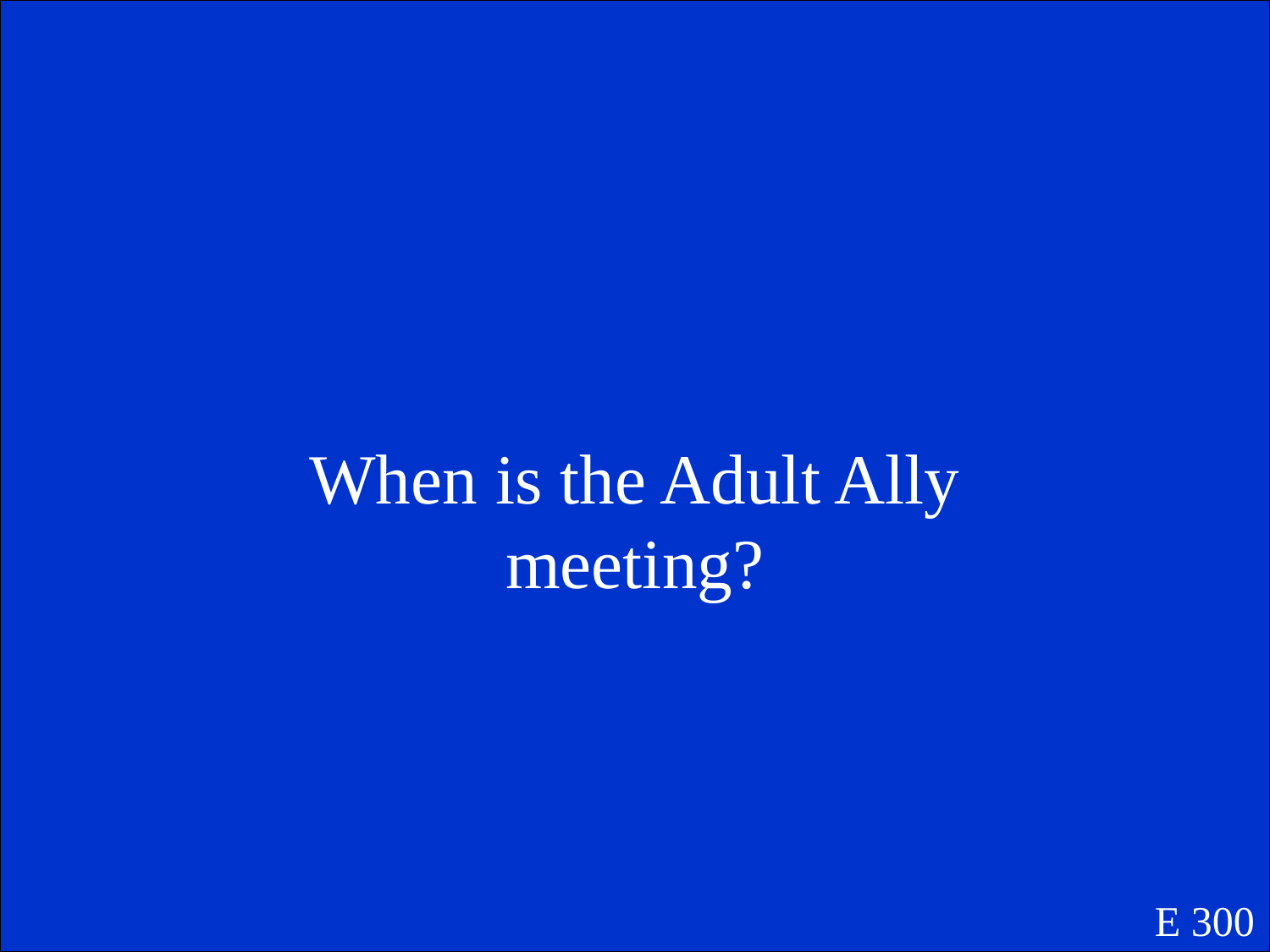

When is the Adult Ally meeting?
E 300